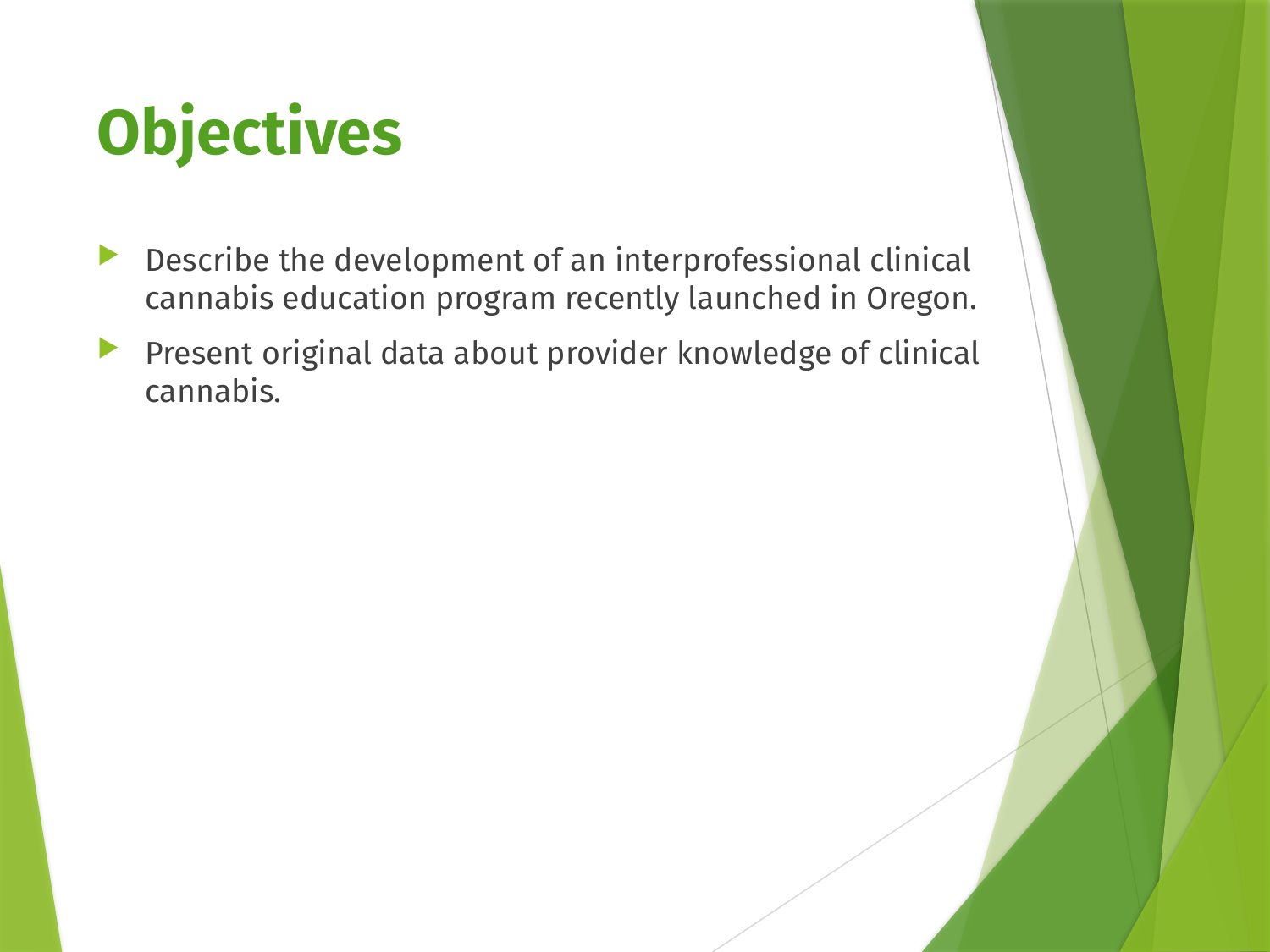

# Objectives
Describe the development of an interprofessional clinical cannabis education program recently launched in Oregon.
Present original data about provider knowledge of clinical cannabis.